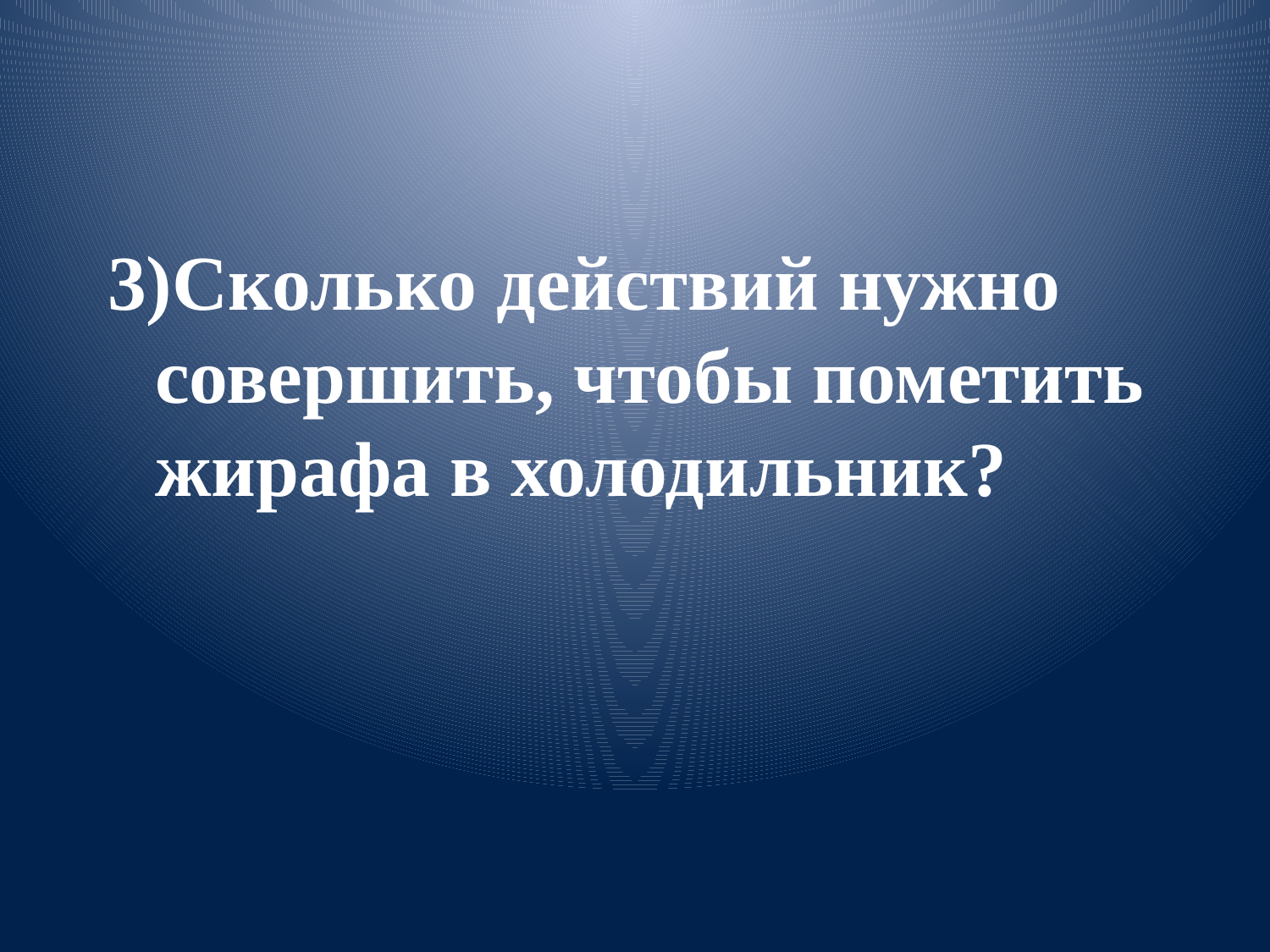

#
3)Сколько действий нужно совершить, чтобы пометить жирафа в холодильник?